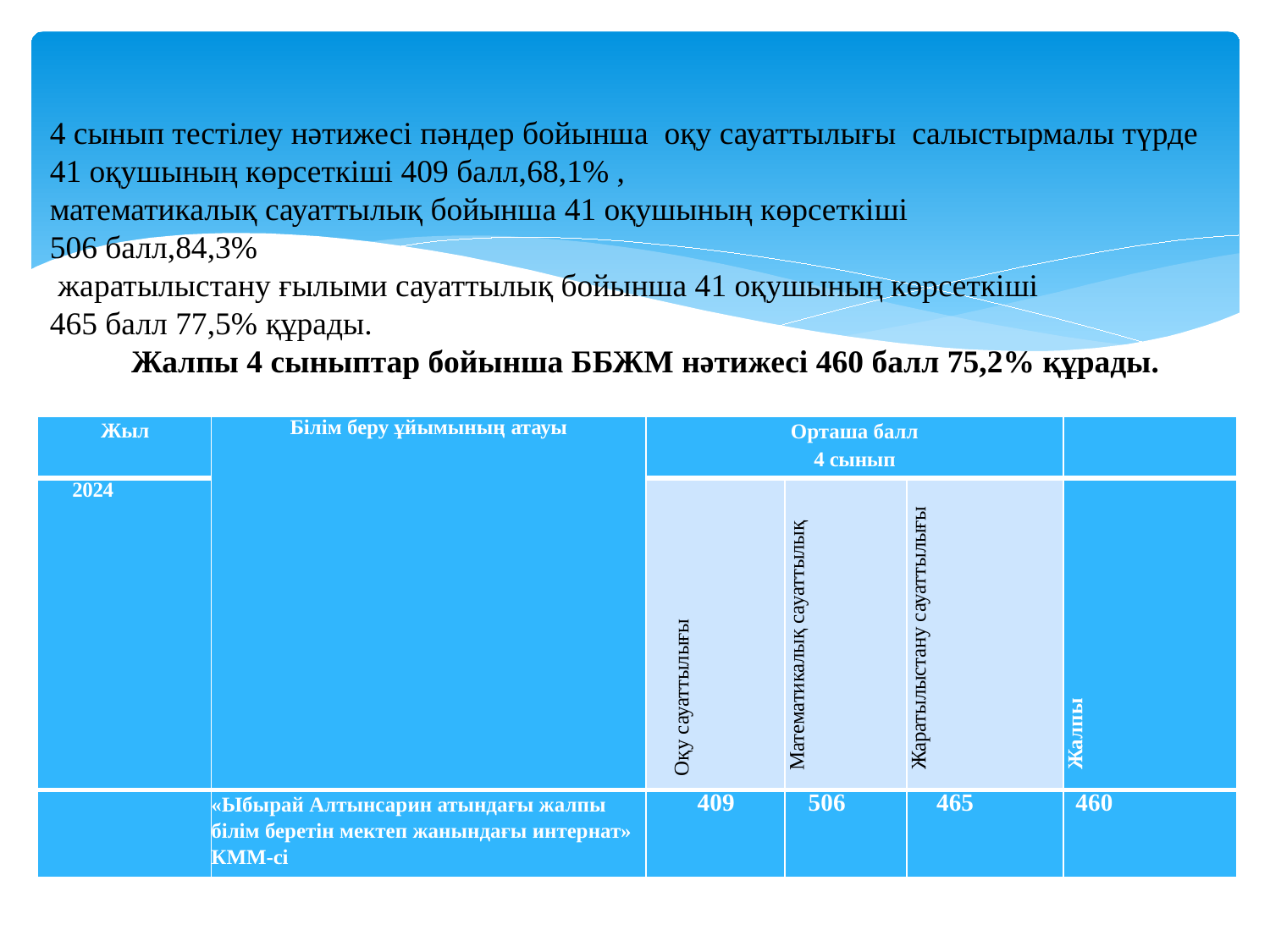

4 сынып тестілеу нәтижесі пәндер бойынша  оқу сауаттылығы  салыстырмалы түрде 41 оқушының көрсеткіші 409 балл,68,1% ,
математикалық сауаттылық бойынша 41 оқушының көрсеткіші
506 балл,84,3%
 жаратылыстану ғылыми сауаттылық бойынша 41 оқушының көрсеткіші
465 балл 77,5% құрады.
  Жалпы 4 сыныптар бойынша ББЖМ нәтижесі 460 балл 75,2% құрады.
| Жыл | Білім беру ұйымының атауы | Орташа балл 4 сынып |  |  |  |
| --- | --- | --- | --- | --- | --- |
| 2024 |  | Оқу сауаттылығы | Математикалық сауаттылық | Жаратылыстану сауаттылығы | Жалпы |
|  | «Ыбырай Алтынсарин атындағы жалпы білім беретін мектеп жанындағы интернат» КММ-сі | 409 | 506 | 465 | 460 |